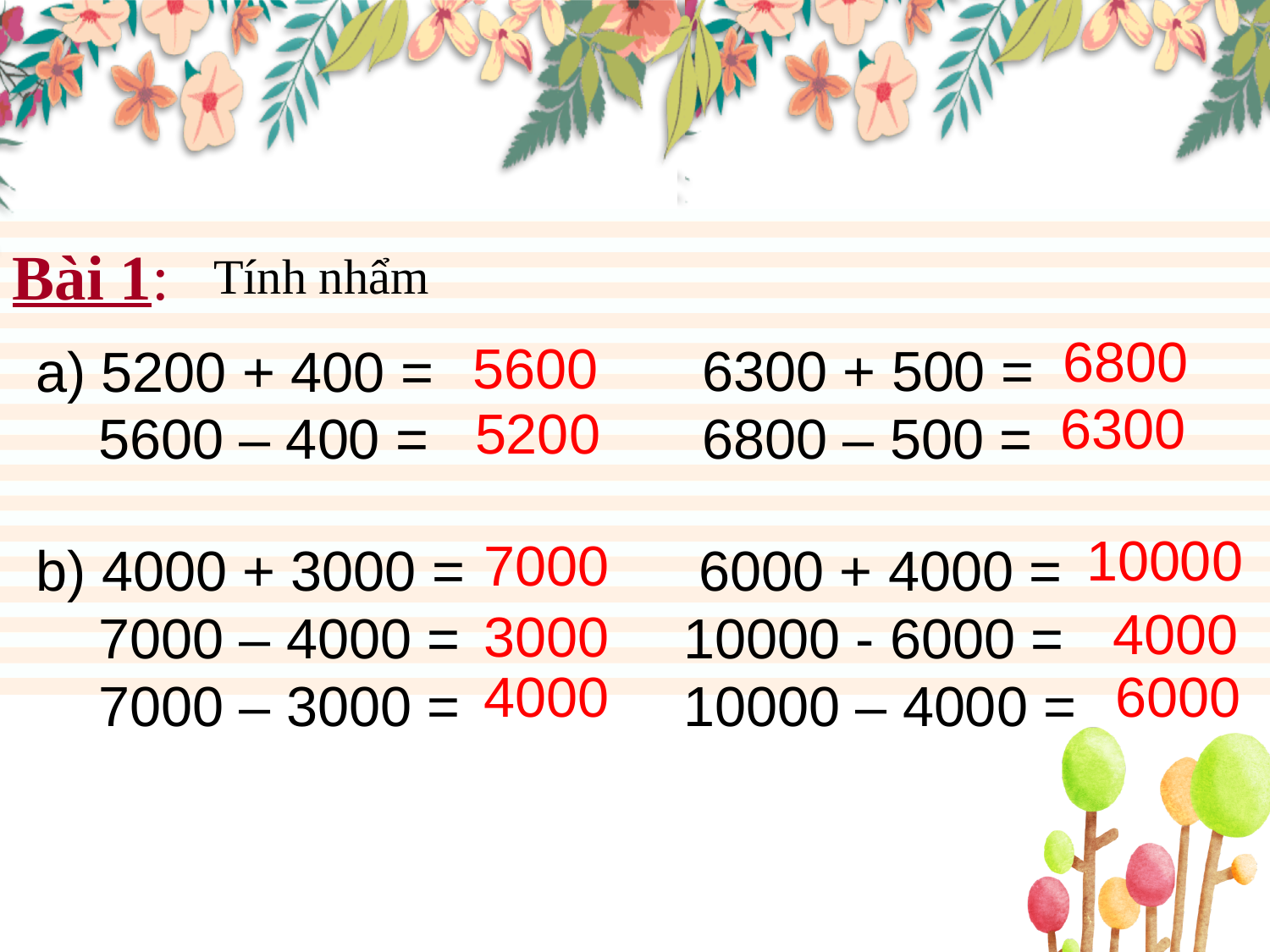

Bài 1:
Tính nhẩm
6800
5600
6300 + 500 =
6800 – 500 =
a) 5200 + 400 =
    5600 – 400 =
6300
5200
10000
7000
b) 4000 + 3000 =
    7000 – 4000 =
    7000 – 3000 =
    6000 + 4000 =
   10000 - 6000 =
   10000 – 4000 =
4000
3000
4000
6000